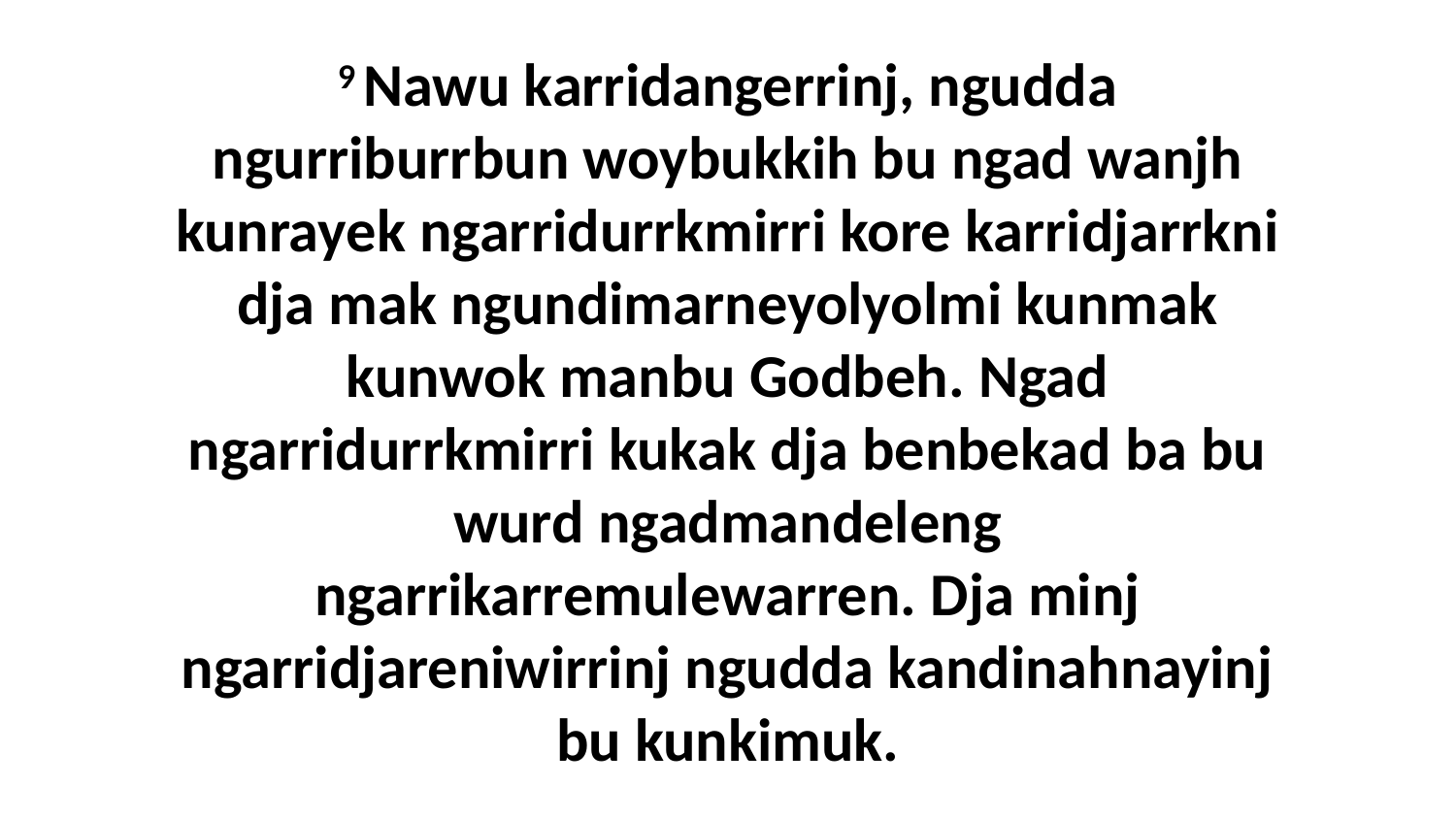

9 Nawu karridangerrinj, ngudda ngurriburrbun woybukkih bu ngad wanjh kunrayek ngarridurrkmirri kore karridjarrkni dja mak ngundimarneyolyolmi kunmak kunwok manbu Godbeh. Ngad ngarridurrkmirri kukak dja benbekad ba bu wurd ngadmandeleng ngarrikarremulewarren. Dja minj ngarridjareniwirrinj ngudda kandinahnayinj bu kunkimuk.